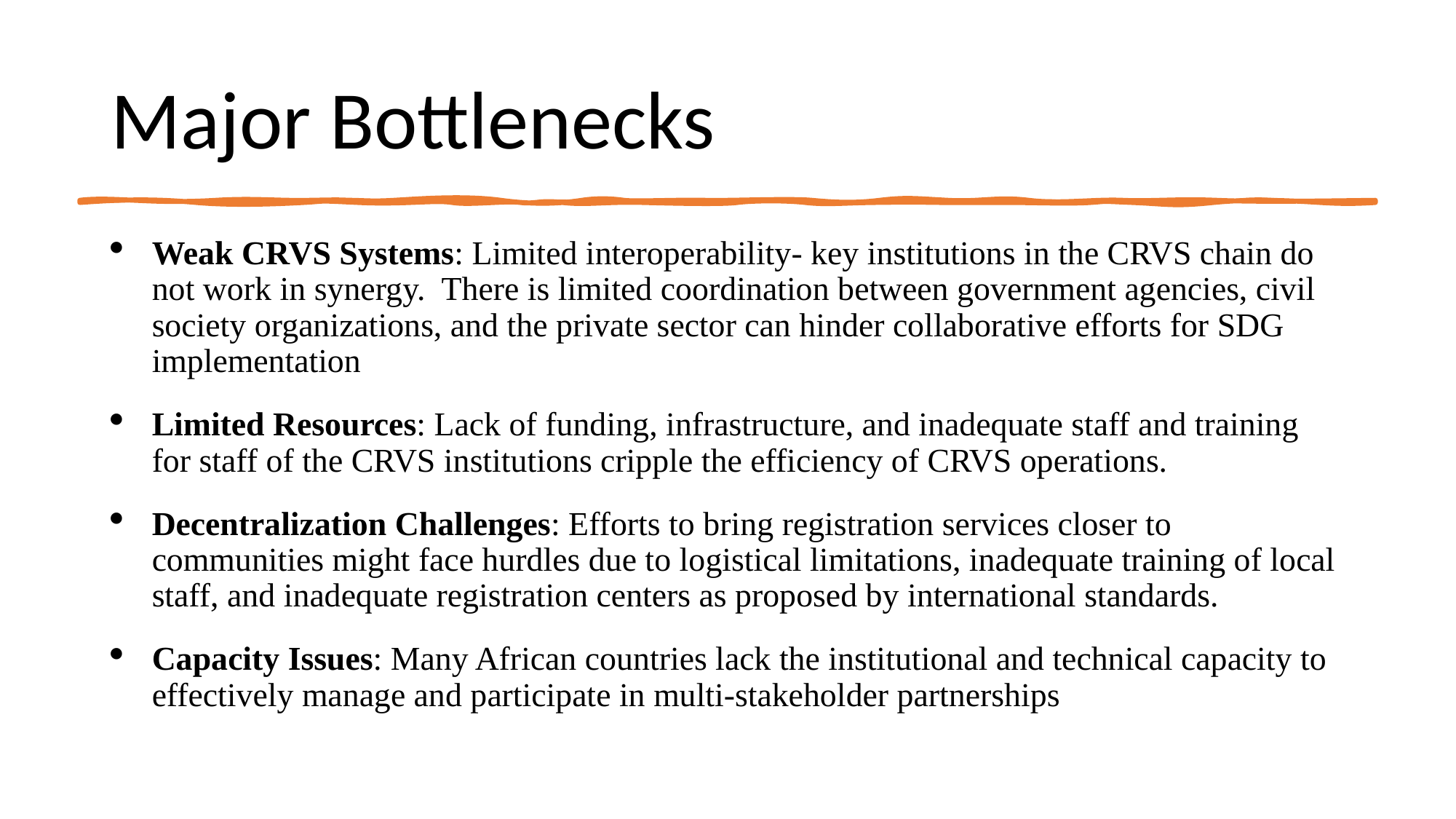

# Major Bottlenecks

Weak CRVS Systems: Limited interoperability- key institutions in the CRVS chain do not work in synergy.  There is limited coordination between government agencies, civil society organizations, and the private sector can hinder collaborative efforts for SDG implementation
Limited Resources: Lack of funding, infrastructure, and inadequate staff and training for staff of the CRVS institutions cripple the efficiency of CRVS operations.
Decentralization Challenges: Efforts to bring registration services closer to communities might face hurdles due to logistical limitations, inadequate training of local staff, and inadequate registration centers as proposed by international standards.
Capacity Issues: Many African countries lack the institutional and technical capacity to effectively manage and participate in multi-stakeholder partnerships